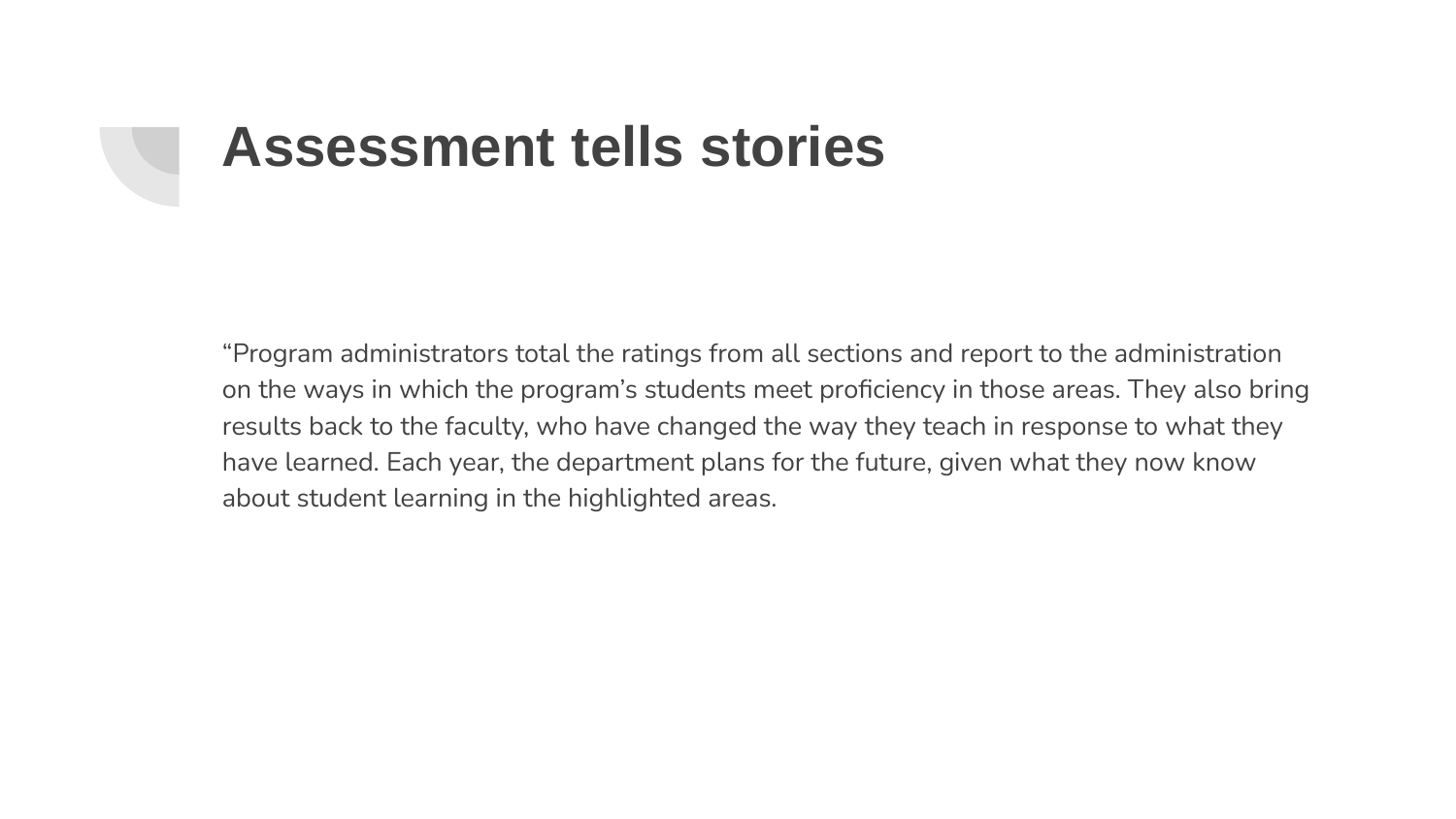

# Assessment tells stories
“Program administrators total the ratings from all sections and report to the administration on the ways in which the program’s students meet proficiency in those areas. They also bring results back to the faculty, who have changed the way they teach in response to what they have learned. Each year, the department plans for the future, given what they now know about student learning in the highlighted areas.